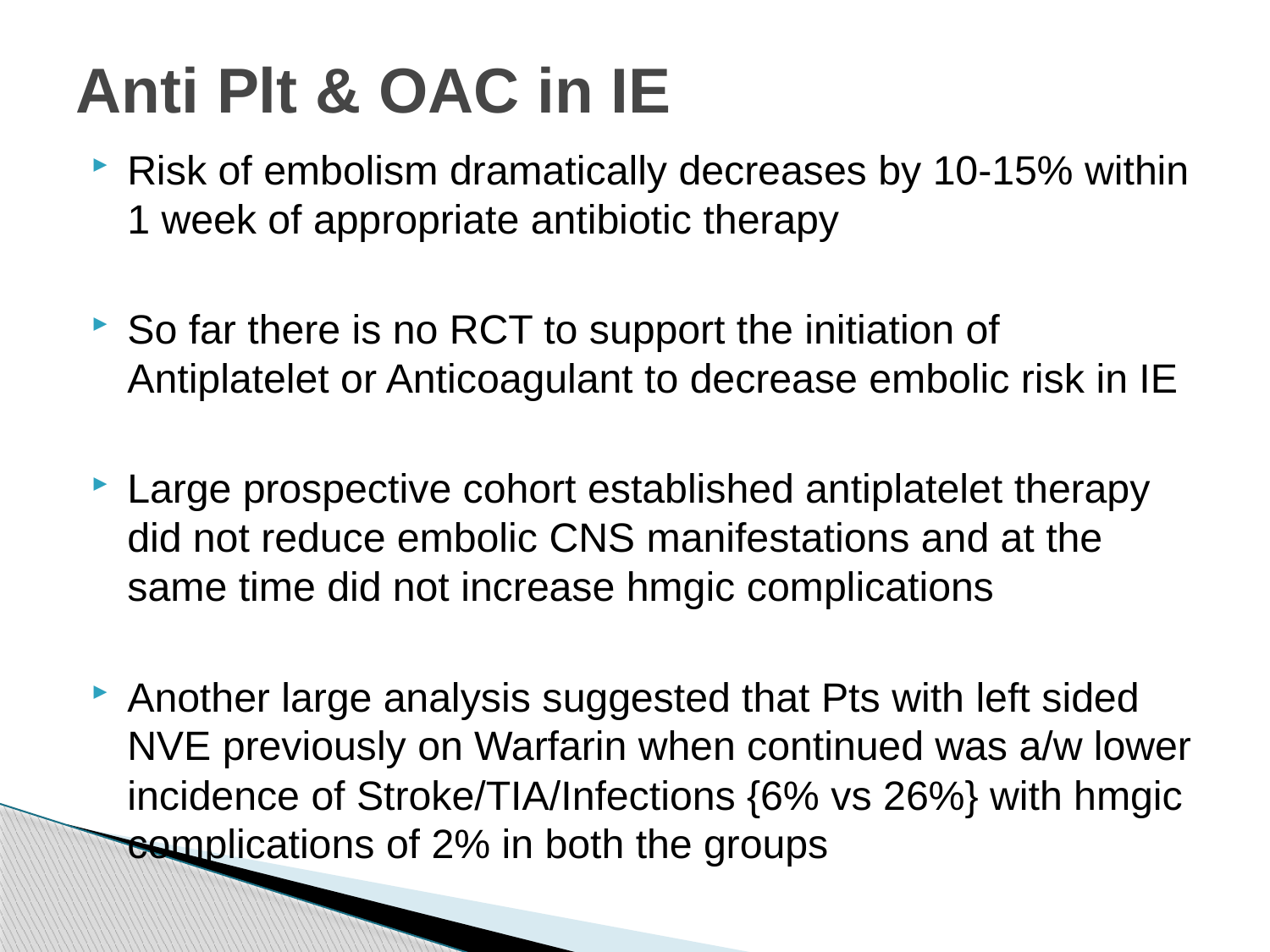

# Anti Plt & OAC in IE
Risk of embolism dramatically decreases by 10-15% within 1 week of appropriate antibiotic therapy

So far there is no RCT to support the initiation of Antiplatelet or Anticoagulant to decrease embolic risk in IE

Large prospective cohort established antiplatelet therapy did not reduce embolic CNS manifestations and at the same time did not increase hmgic complications

Another large analysis suggested that Pts with left sided NVE previously on Warfarin when continued was a/w lower incidence of Stroke/TIA/Infections {6% vs 26%} with hmgic complications of 2% in both the groups